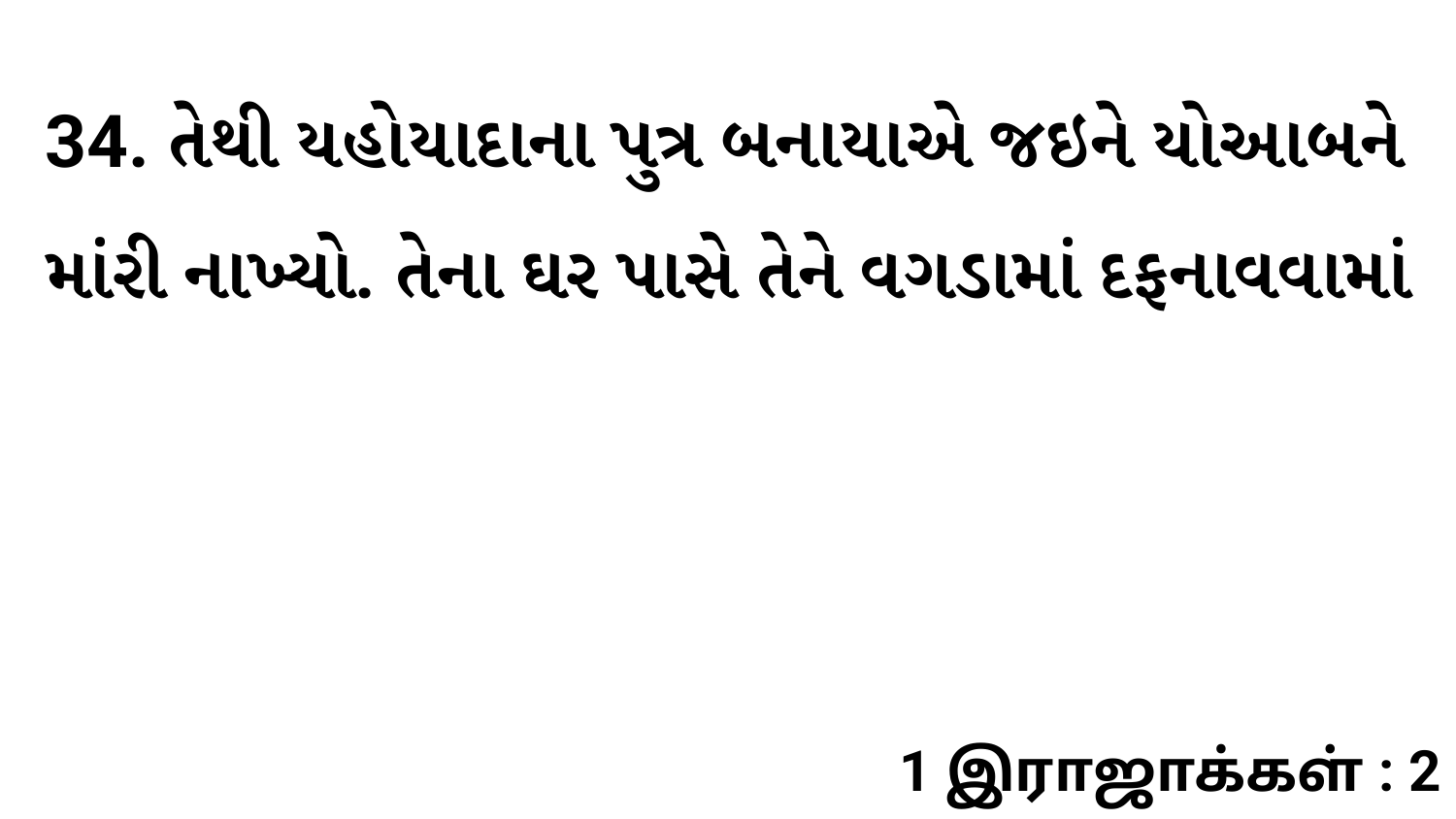

34. તેથી યહોયાદાના પુત્ર બનાયાએ જઇને યોઆબને માંરી નાખ્યો. તેના ઘર પાસે તેને વગડામાં દફનાવવામાં
1 இராஜாக்கள் : 2